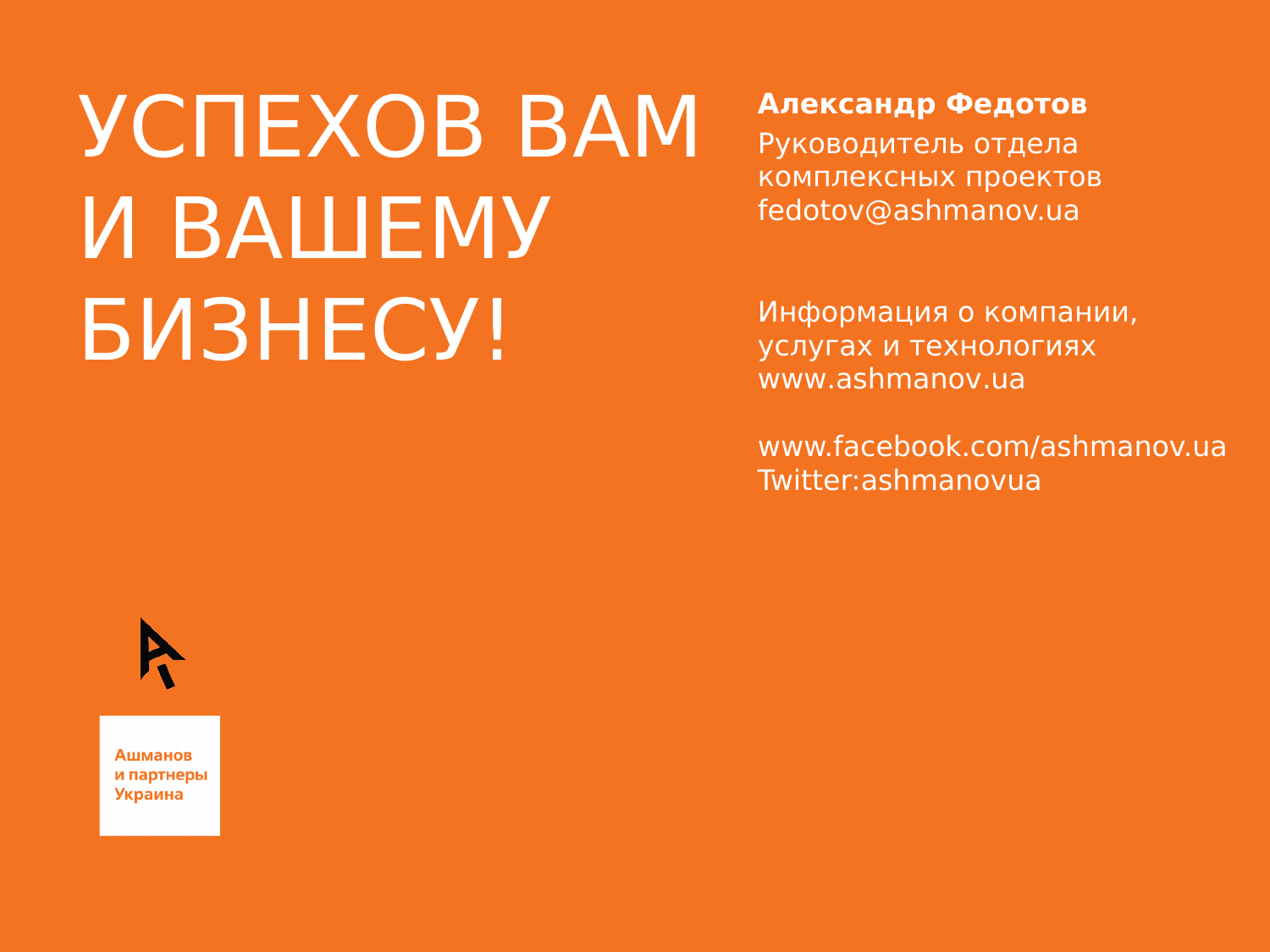

# Успехов вам и вашему бизнесу!
Александр Федотов
Руководитель отдела комплексных проектов
fedotov@ashmanov.ua

Информация о компании,
услугах и технологиях
www.ashmanov.ua

www.facebook.com/ashmanov.ua
Twitter:ashmanovua